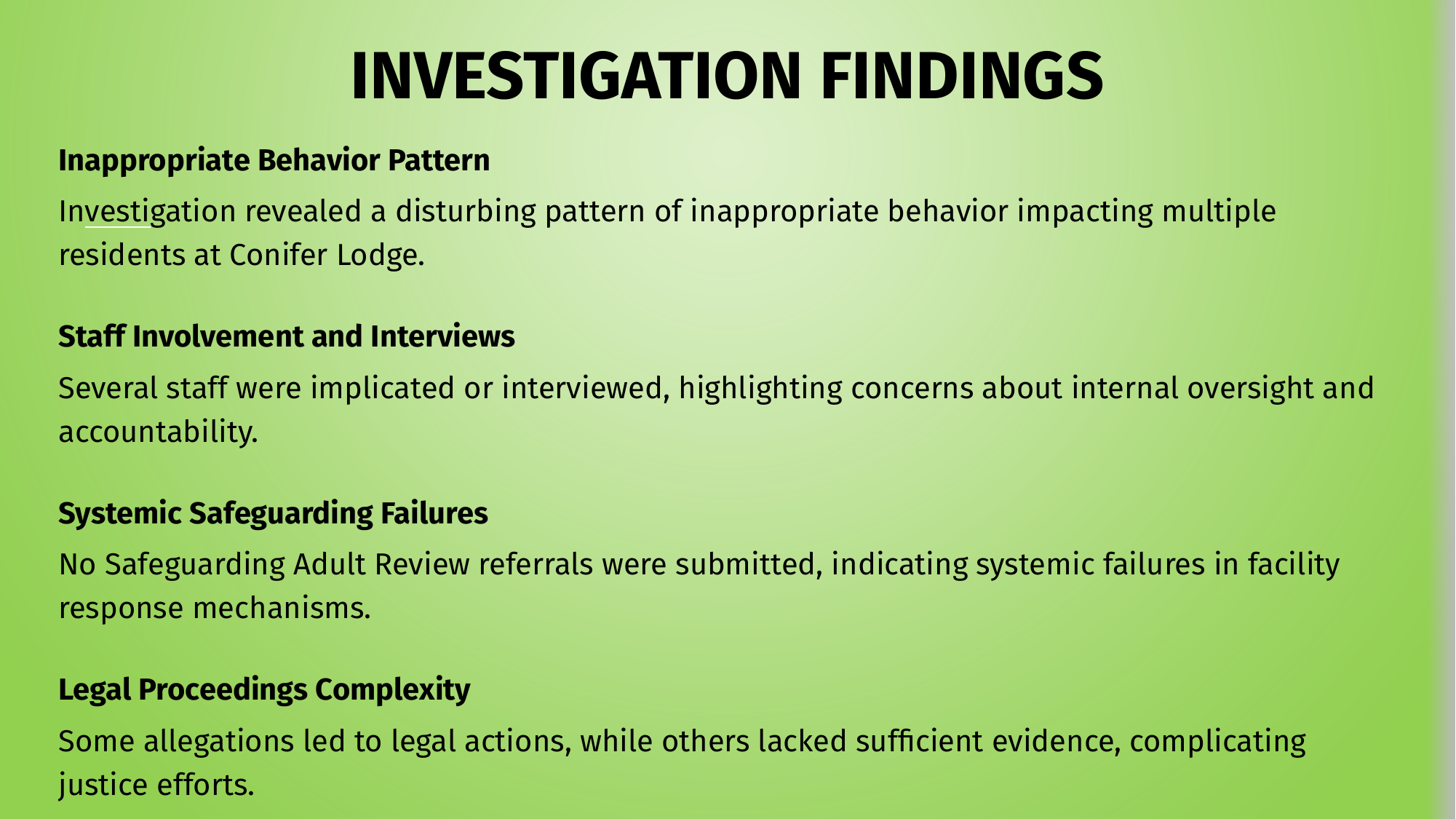

# Investigation Findings
Inappropriate Behavior Pattern
Investigation revealed a disturbing pattern of inappropriate behavior impacting multiple residents at Conifer Lodge.
Staff Involvement and Interviews
Several staff were implicated or interviewed, highlighting concerns about internal oversight and accountability.
Systemic Safeguarding Failures
No Safeguarding Adult Review referrals were submitted, indicating systemic failures in facility response mechanisms.
Legal Proceedings Complexity
Some allegations led to legal actions, while others lacked sufficient evidence, complicating justice efforts.